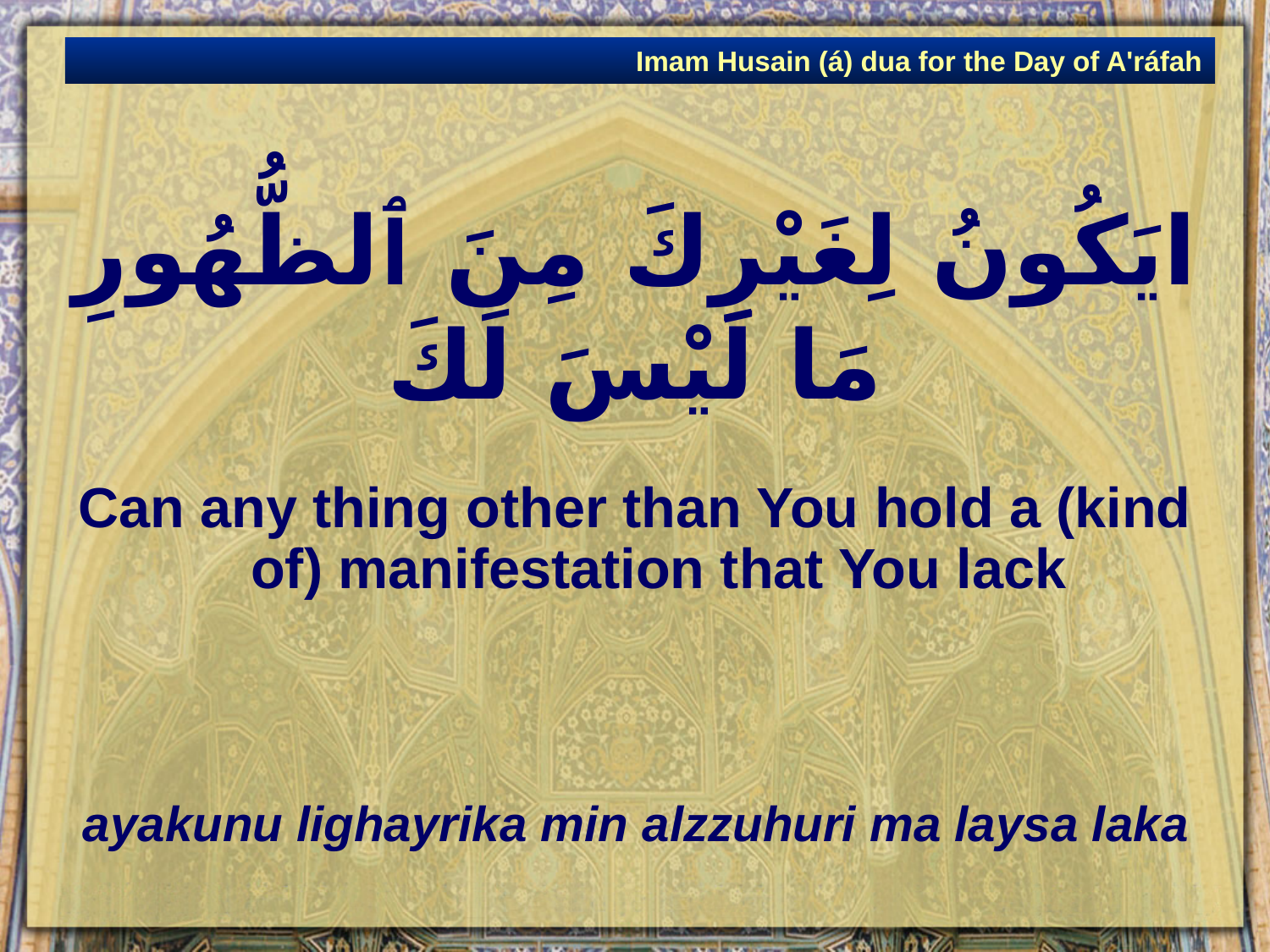

Imam Husain (á) dua for the Day of A'ráfah
# ايَكُونُ لِغَيْرِكَ مِنَ ٱلظُّهُورِ مَا لَيْسَ لَكَ
Can any thing other than You hold a (kind of) manifestation that You lack
ayakunu lighayrika min alzzuhuri ma laysa laka